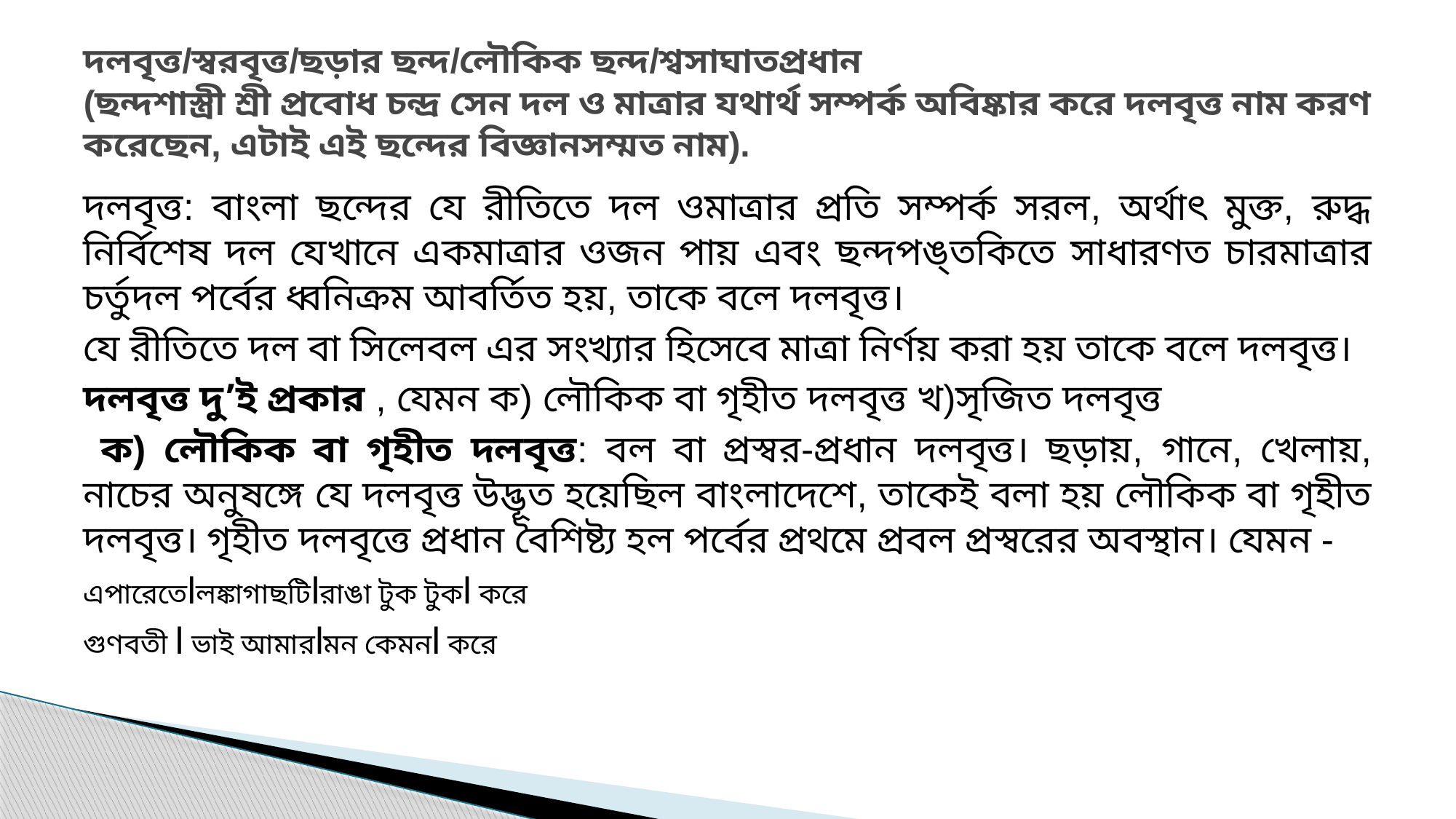

# দলবৃত্ত/স্বরবৃত্ত/ছড়ার ছন্দ/লৌকিক ছন্দ/শ্বসাঘাতপ্রধান (ছন্দশাস্ত্রী শ্রী প্রবোধ চন্দ্র সেন দল ও মাত্রার যথার্থ সম্পর্ক অবিষ্কার করে দলবৃত্ত নাম করণ করেছেন, এটাই এই ছন্দের বিজ্ঞানসম্মত নাম).
দলবৃত্ত: বাংলা ছন্দের যে রীতিতে দল ওমাত্রার প্রতি সম্পর্ক সরল, অর্থাৎ মুক্ত, রুদ্ধ নির্বিশেষ দল যেখানে একমাত্রার ওজন পায় এবং ছন্দপঙ্‌তকিতে সাধারণত চারমাত্রার চর্তুদল পর্বের ধ্বনিক্রম আবর্তিত হয়, তাকে বলে দলবৃত্ত।
যে রীতিতে দল বা সিলেবল এর সংখ্যার হিসেবে মাত্রা নির্ণয় করা হয় তাকে বলে দলবৃত্ত।
দলবৃত্ত দু’ই প্রকার , যেমন ক) লৌকিক বা গৃহীত দলবৃত্ত খ)সৃজিত দলবৃত্ত
 ক) লৌকিক বা গৃহীত দলবৃত্ত: বল বা প্রস্বর-প্রধান দলবৃত্ত। ছড়ায়, গানে, খেলায়, নাচের অনুষঙ্গে যে দলবৃত্ত উদ্ভূত হয়েছিল বাংলাদেশে, তাকেই বলা হয় লৌকিক বা গৃহীত দলবৃত্ত। গৃহীত দলবৃত্তে প্রধান বৈশিষ্ট্য হল পর্বের প্রথমে প্রবল প্রস্বরের অবস্থান। যেমন -
এপারেতেlলঙ্কাগাছটিlরাঙা টুক টুকl করে
গুণবতী l ভাই আমারlমন কেমনl করে